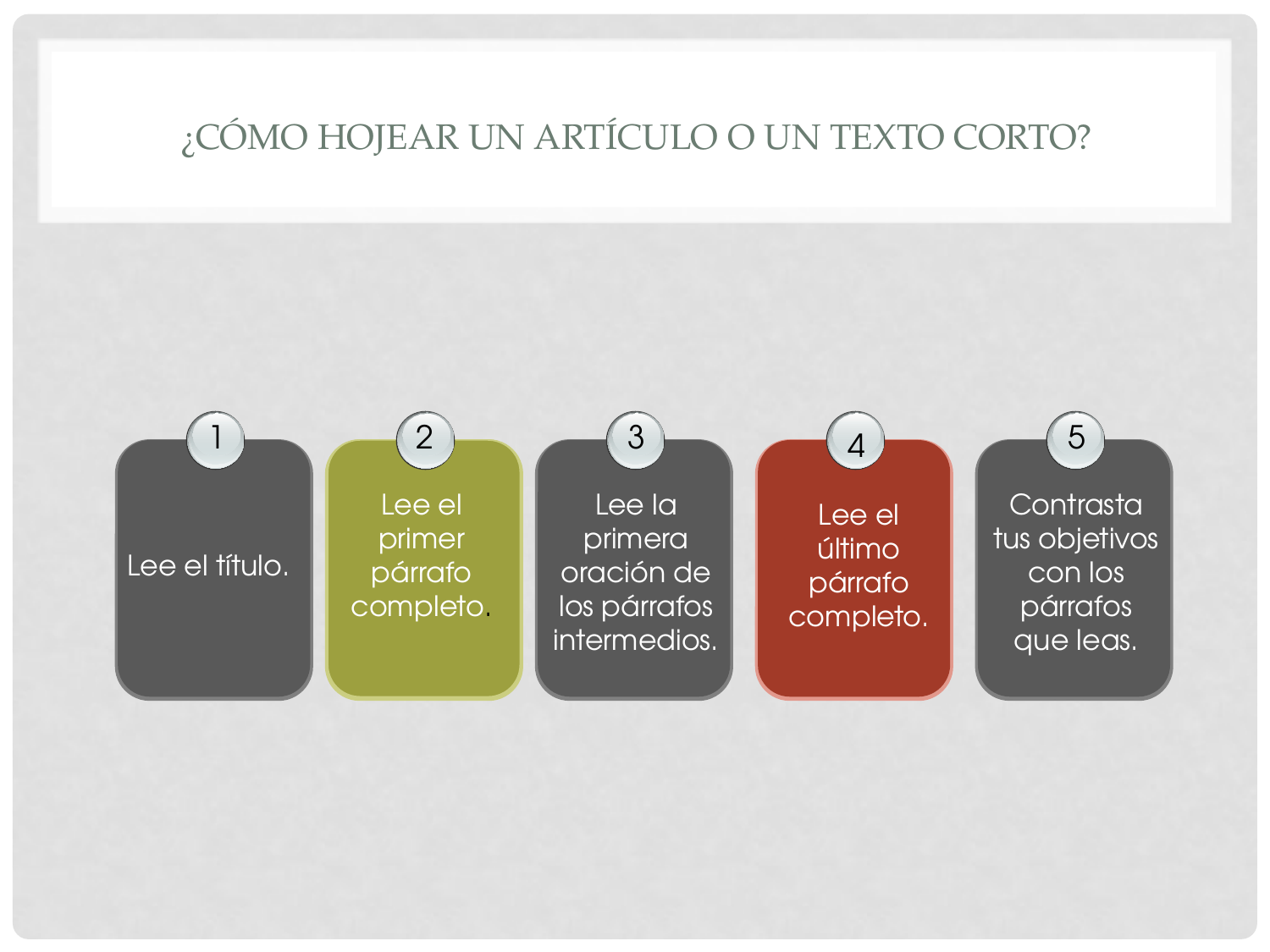

# ¿Cómo hojear un artículo o un texto corto?

1

Lee el título.

2

Lee el primer párrafo completo.

3

Lee la primera oración de los párrafos intermedios.

4

Lee el último párrafo completo.

5

Contrasta tus objetivos con los párrafos que leas.